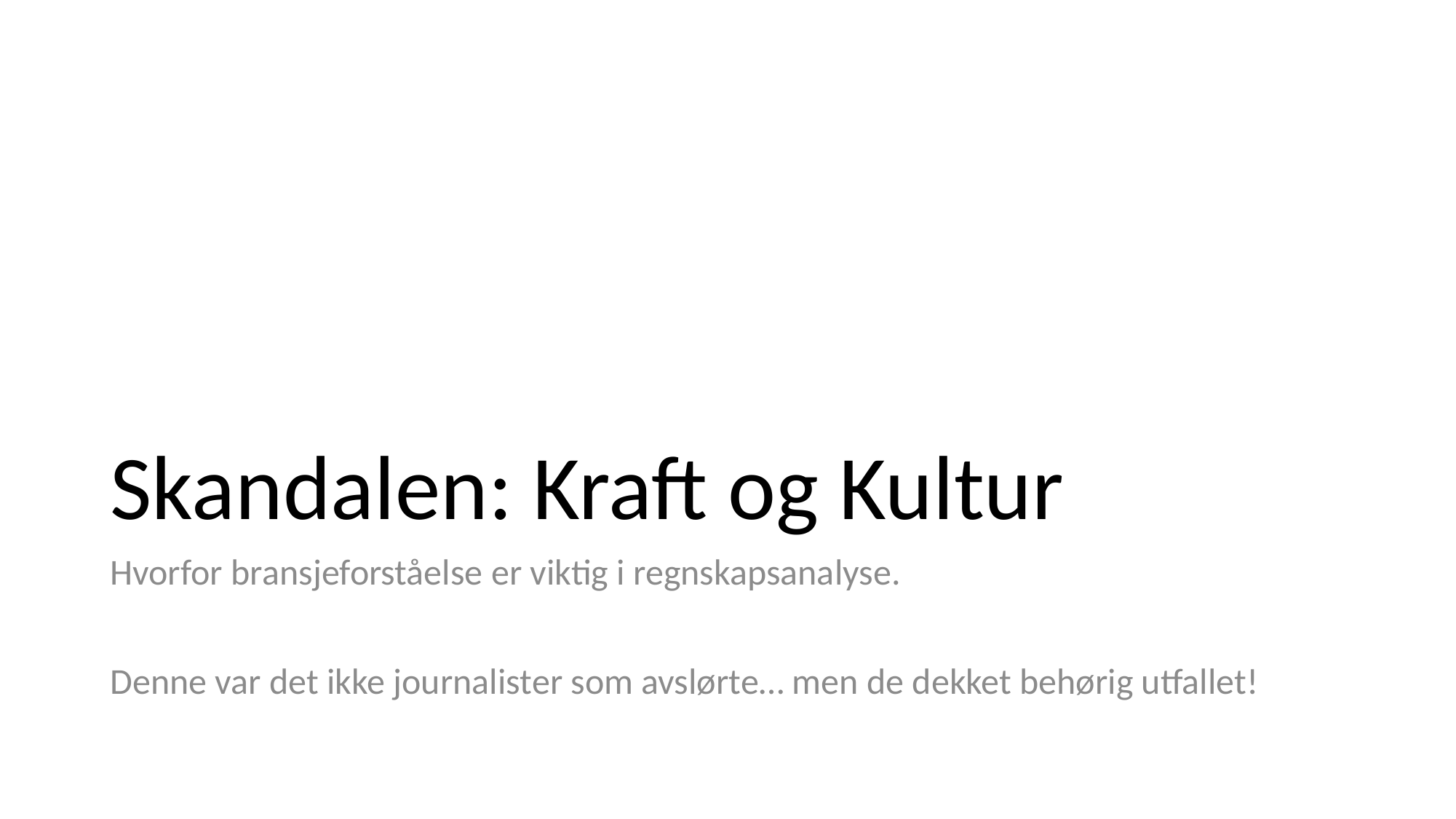

# Skandalen: Kraft og Kultur
Hvorfor bransjeforståelse er viktig i regnskapsanalyse.

Denne var det ikke journalister som avslørte… men de dekket behørig utfallet!